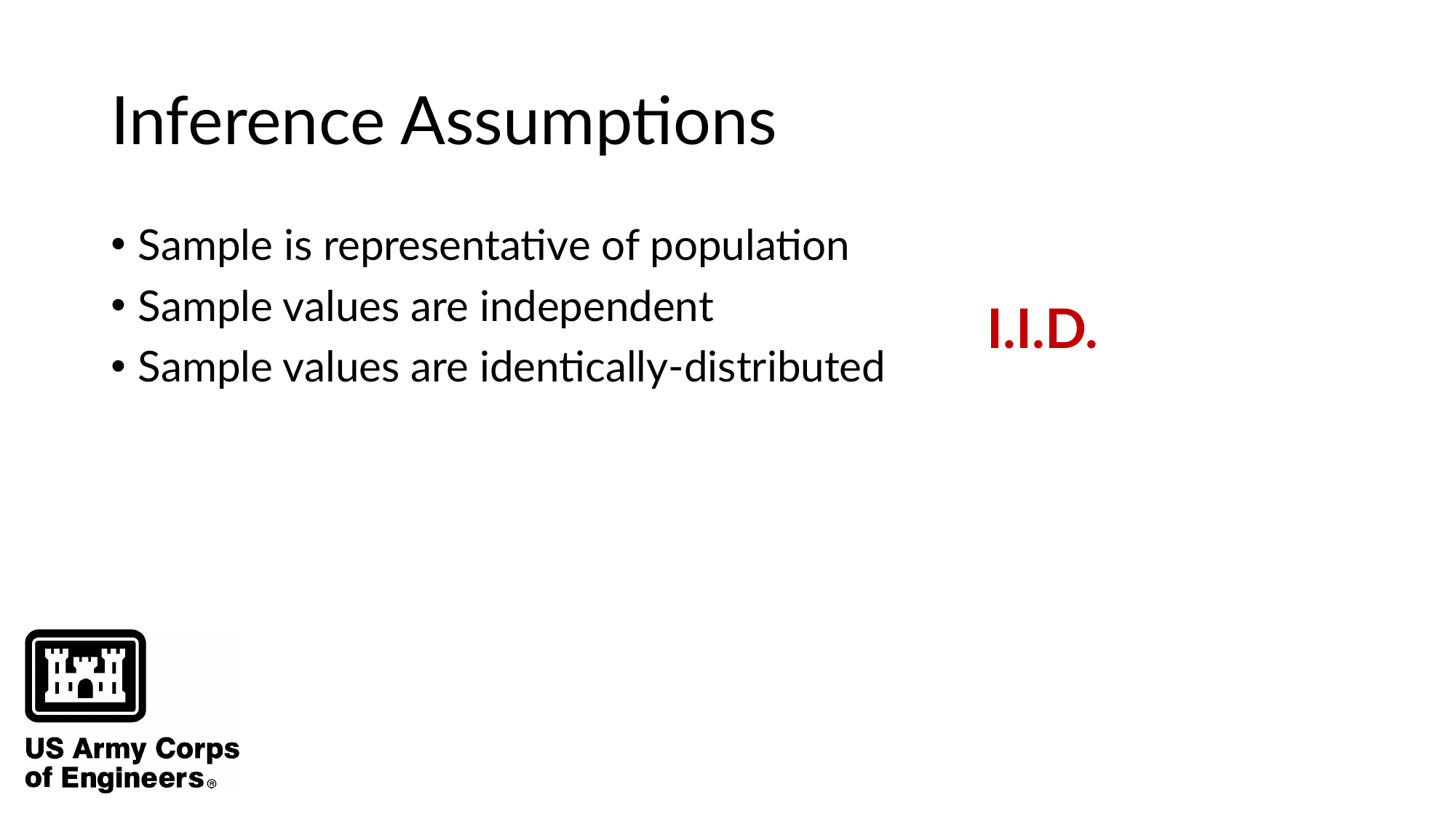

# Inference Assumptions
Sample is representative of population
Sample values are independent
Sample values are identically-distributed
I.I.D.